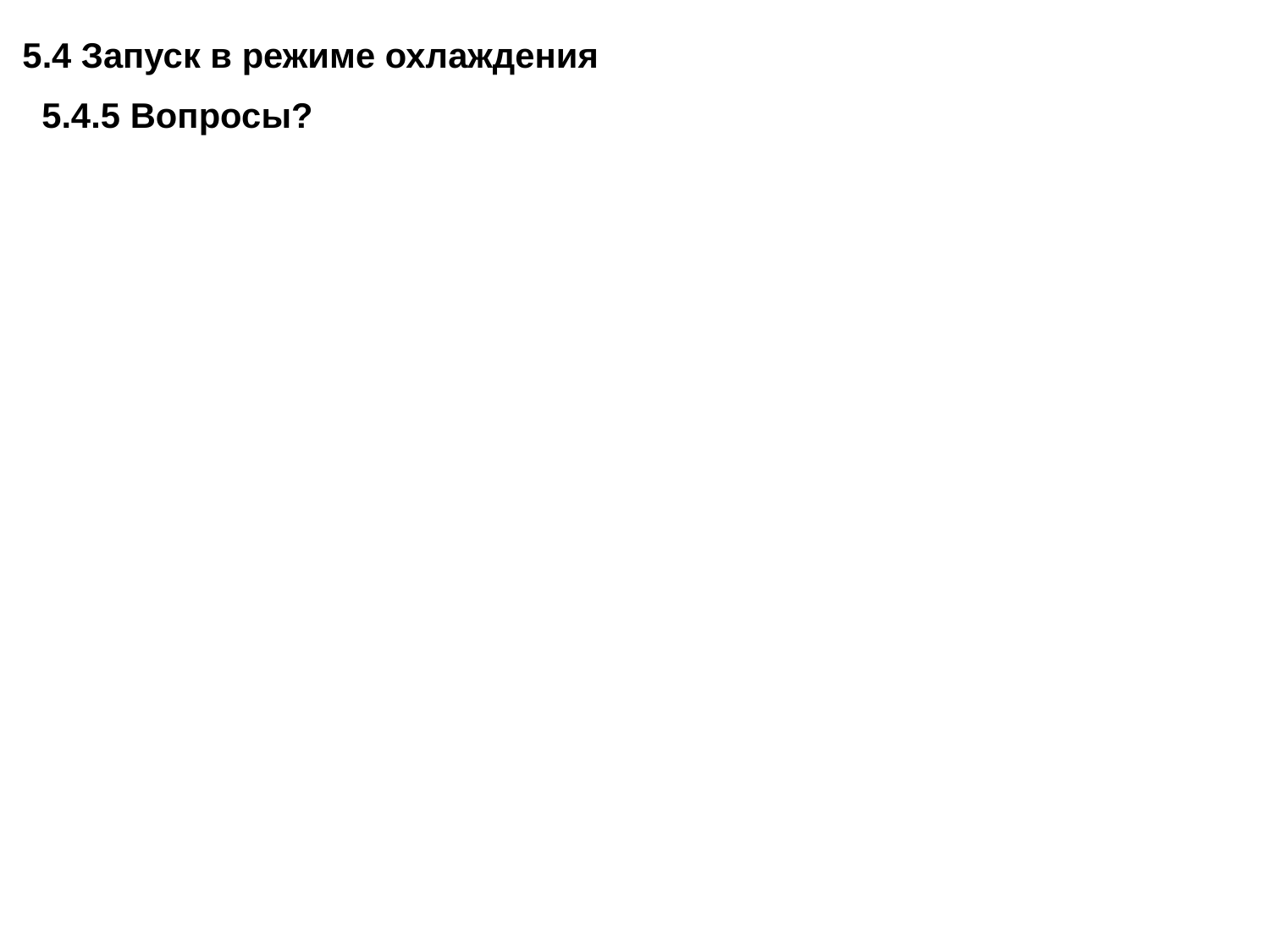

5.4 Запуск в режиме охлаждения
  5.4.5 Вопросы?